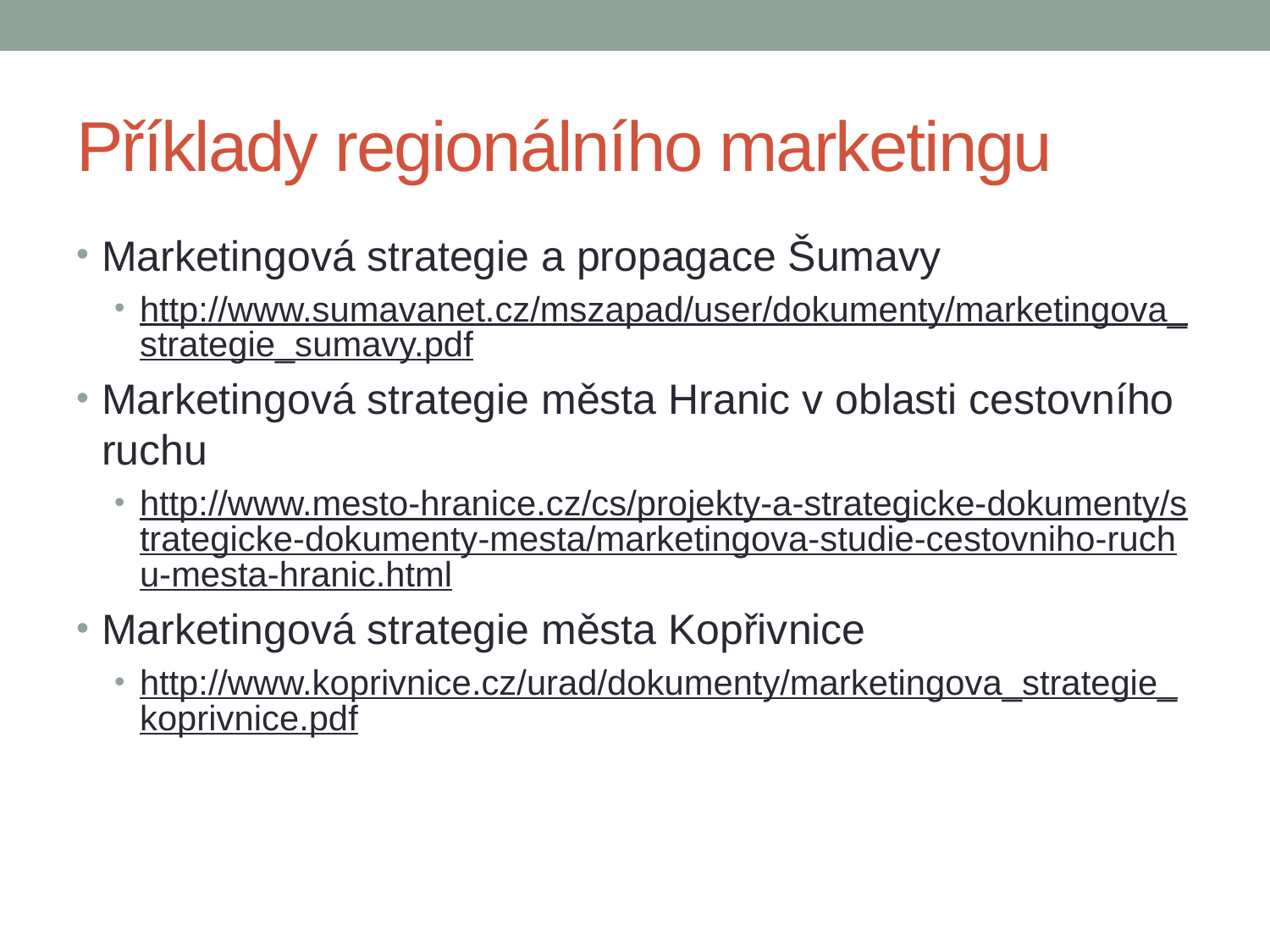

# Příklady regionálního marketingu
Marketingová strategie a propagace Šumavy
http://www.sumavanet.cz/mszapad/user/dokumenty/marketingova_strategie_sumavy.pdf
Marketingová strategie města Hranic v oblasti cestovního ruchu
http://www.mesto-hranice.cz/cs/projekty-a-strategicke-dokumenty/strategicke-dokumenty-mesta/marketingova-studie-cestovniho-ruchu-mesta-hranic.html
Marketingová strategie města Kopřivnice
http://www.koprivnice.cz/urad/dokumenty/marketingova_strategie_koprivnice.pdf